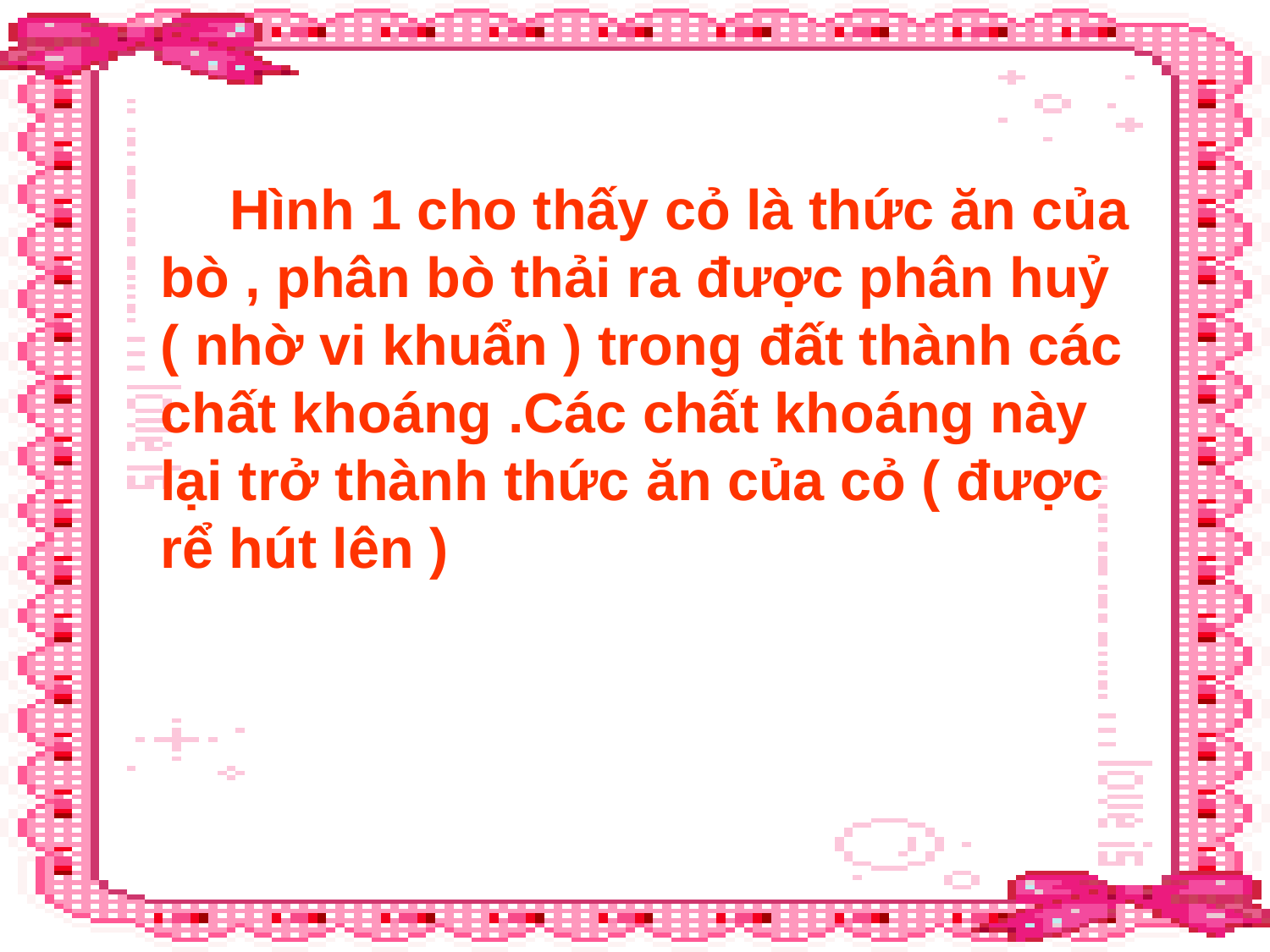

Hình 1 cho thấy cỏ là thức ăn của bò , phân bò thải ra được phân huỷ ( nhờ vi khuẩn ) trong đất thành các chất khoáng .Các chất khoáng này lại trở thành thức ăn của cỏ ( được rể hút lên )